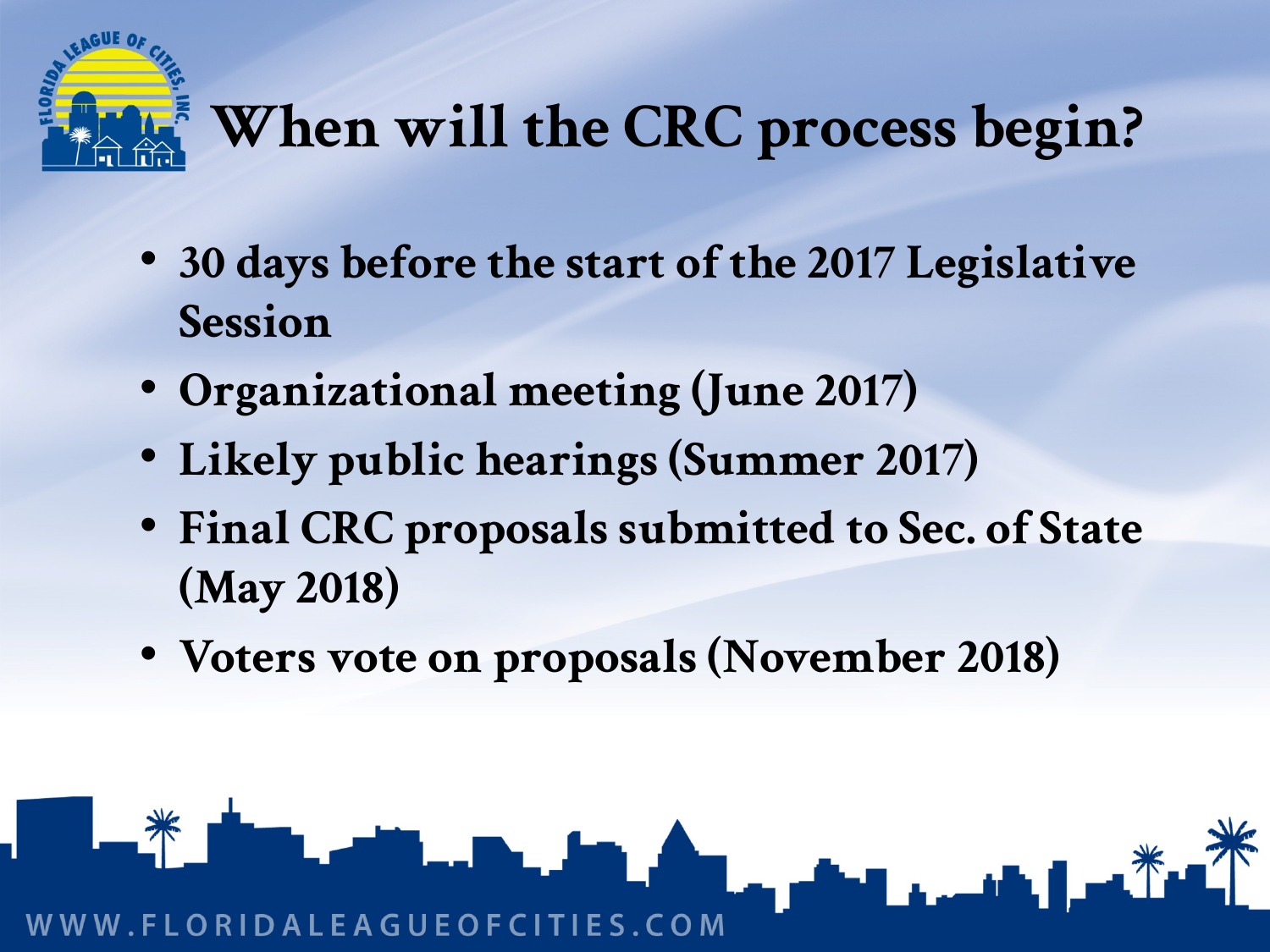

# When will the CRC process begin?
30 days before the start of the 2017 Legislative Session
Organizational meeting (June 2017)
Likely public hearings (Summer 2017)
Final CRC proposals submitted to Sec. of State (May 2018)
Voters vote on proposals (November 2018)